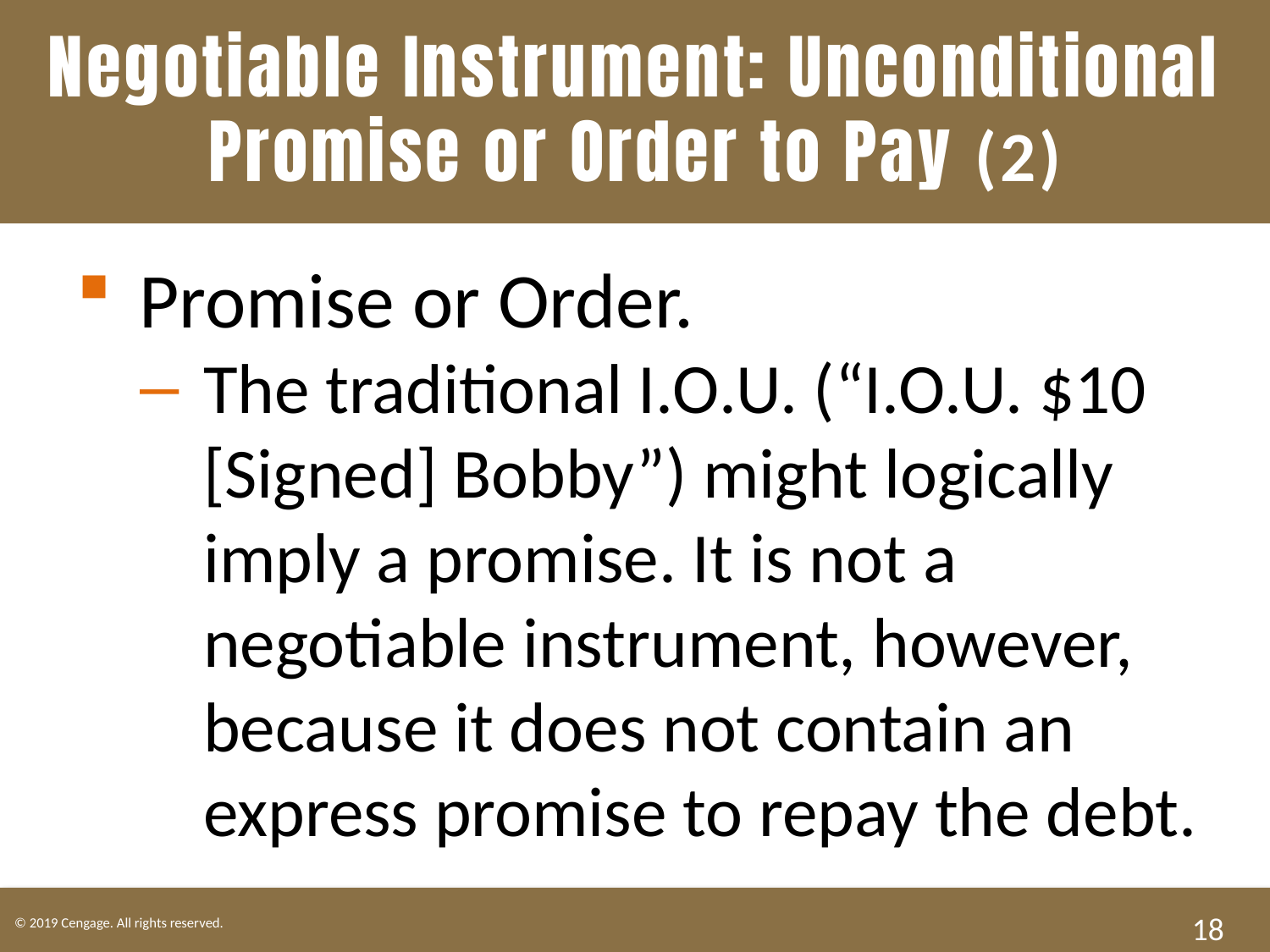

# Negotiable Instrument: Unconditional Promise or Order to Pay (2)
Promise or Order.
The traditional I.O.U. (“I.O.U. $10 [Signed] Bobby”) might logically imply a promise. It is not a negotiable instrument, however, because it does not contain an express promise to repay the debt.
18